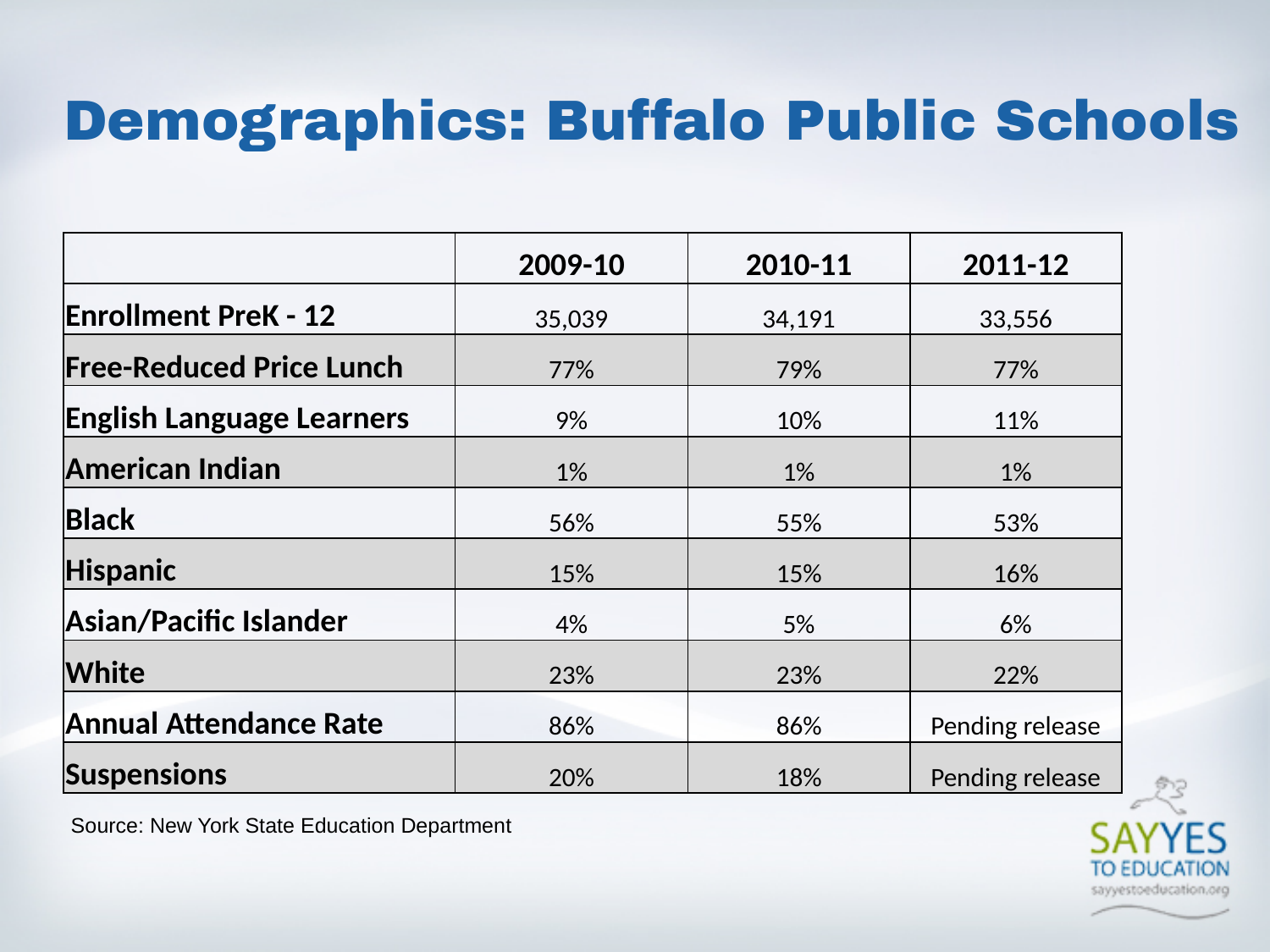

# Demographics: Buffalo Public Schools
|  | 2009-10 | 2010-11 | 2011-12 |
| --- | --- | --- | --- |
| Enrollment PreK - 12 | 35,039 | 34,191 | 33,556 |
| Free-Reduced Price Lunch | 77% | 79% | 77% |
| English Language Learners | 9% | 10% | 11% |
| American Indian | 1% | 1% | 1% |
| Black | 56% | 55% | 53% |
| Hispanic | 15% | 15% | 16% |
| Asian/Pacific Islander | 4% | 5% | 6% |
| White | 23% | 23% | 22% |
| Annual Attendance Rate | 86% | 86% | Pending release |
| Suspensions | 20% | 18% | Pending release |
Source: New York State Education Department